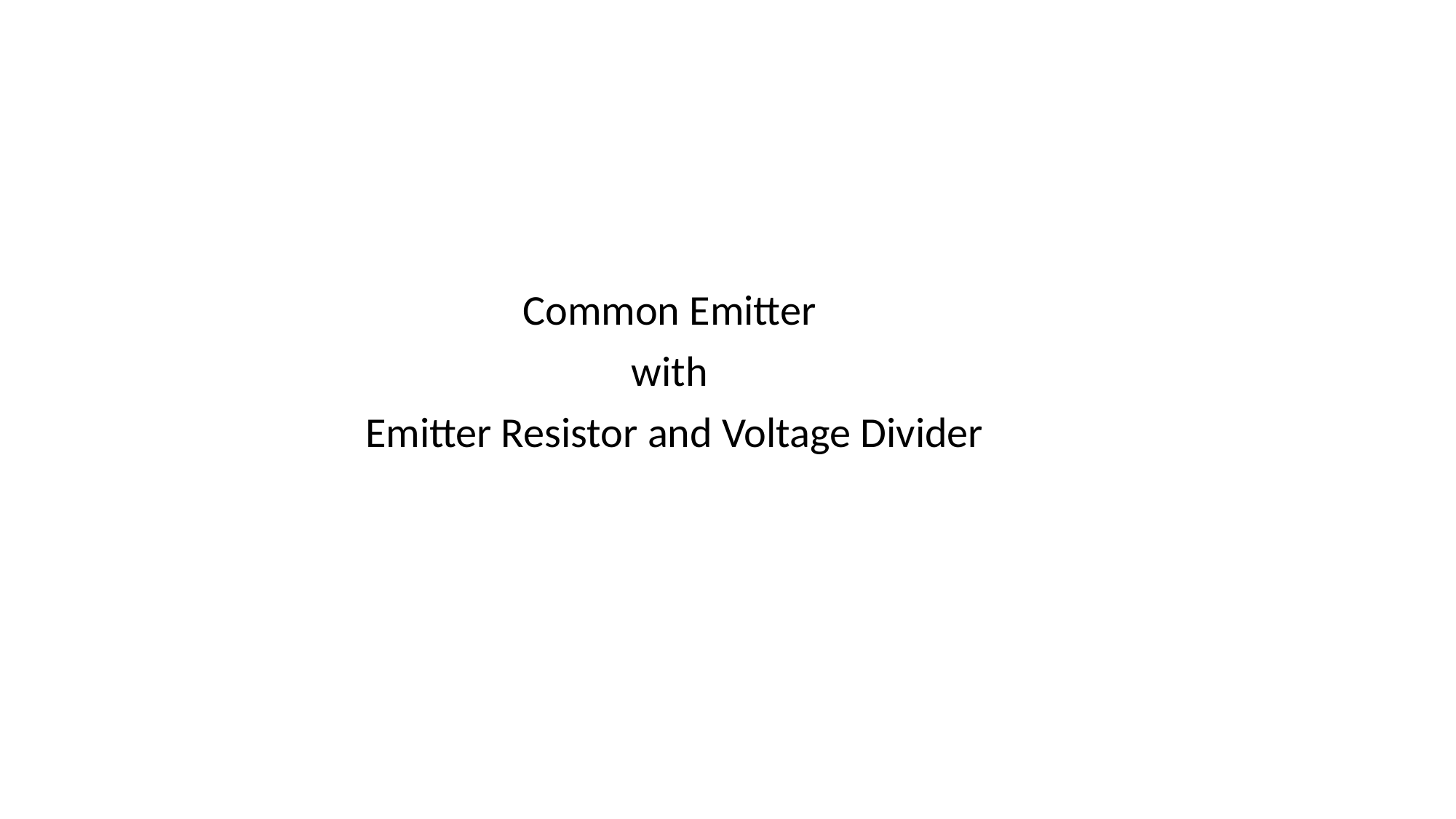

#
Common Emitter
with
Emitter Resistor and Voltage Divider